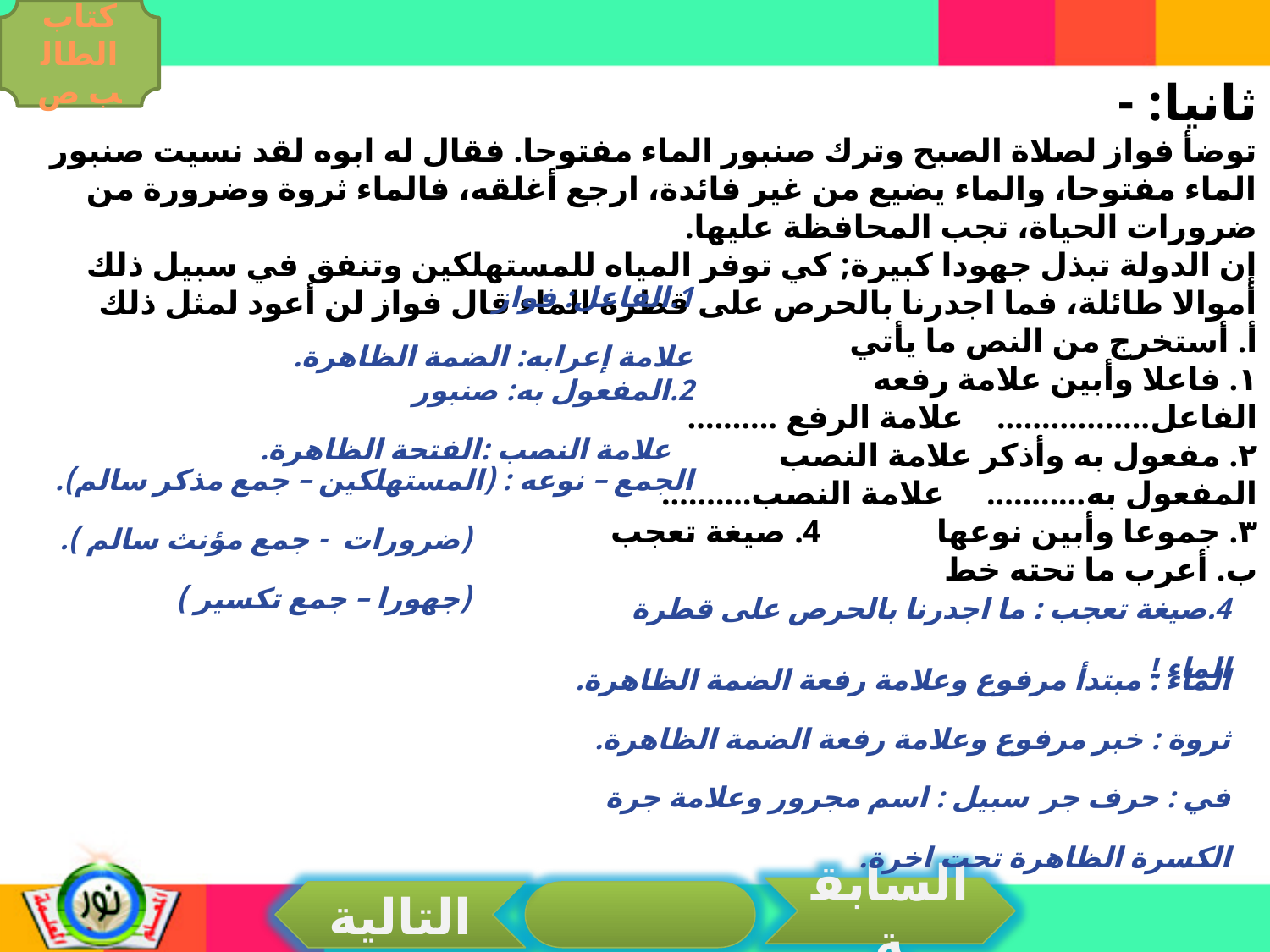

كتاب الطالب ص
ثانيا: -
توضأ فواز لصلاة الصبح وترك صنبور الماء مفتوحا. فقال له ابوه لقد نسيت صنبور الماء مفتوحا، والماء يضيع من غير فائدة، ارجع أغلقه، فالماء ثروة وضرورة من ضرورات الحياة، تجب المحافظة عليها.
إن الدولة تبذل جهودا كبيرة; كي توفر المياه للمستهلكين وتنفق في سبيل ذلك أموالا طائلة، فما اجدرنا بالحرص على قطرة الماء قال فواز لن أعود لمثل ذلك
أ. أستخرج من النص ما يأتي
١. فاعلا وأبين علامة رفعه
الفاعل……………..    علامة الرفع ……….
٢. مفعول به وأذكر علامة النصب
المفعول به………..     علامة النصب……….
٣. جموعا وأبين نوعها              4. صيغة تعجب
ب. أعرب ما تحته خط
1.الفاعل: فواز
علامة إعرابه: الضمة الظاهرة.
2.المفعول به: صنبور
   علامة النصب :الفتحة الظاهرة.
الجمع – نوعه : (المستهلكين – جمع مذكر سالم).
                              (ضرورات  - جمع مؤنث سالم ).
                              (جهورا – جمع تكسير )
4.صيغة تعجب : ما اجدرنا بالحرص على قطرة الماء !
الماء : مبتدأ مرفوع وعلامة رفعة الضمة الظاهرة.
ثروة : خبر مرفوع وعلامة رفعة الضمة الظاهرة.
في : حرف جر سبيل : اسم مجرور وعلامة جرة الكسرة الظاهرة تحت اخرة.

السابقة

التالية